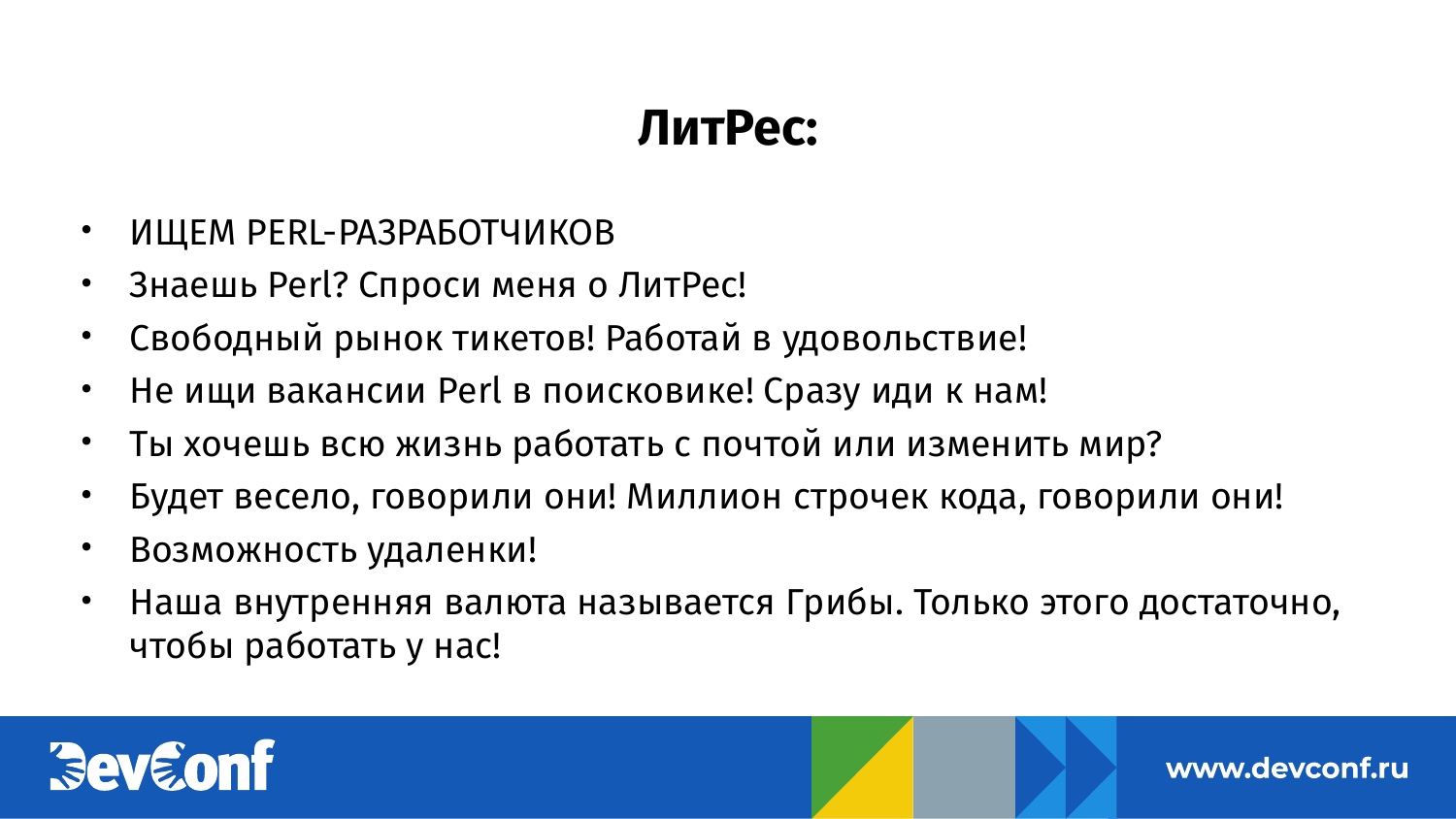

# ЛитРес:
ИЩЕМ PERL-РАЗРАБОТЧИКОВ
Знаешь Perl? Спроси меня о ЛитРес!
Свободный рынок тикетов! Работай в удовольствие!
Не ищи вакансии Perl в поисковике! Сразу иди к нам!
Ты хочешь всю жизнь работать с почтой или изменить мир?
Будет весело, говорили они! Миллион строчек кода, говорили они!
Возможность удаленки!
Наша внутренняя валюта называется Грибы. Только этого достаточно, чтобы работать у нас!